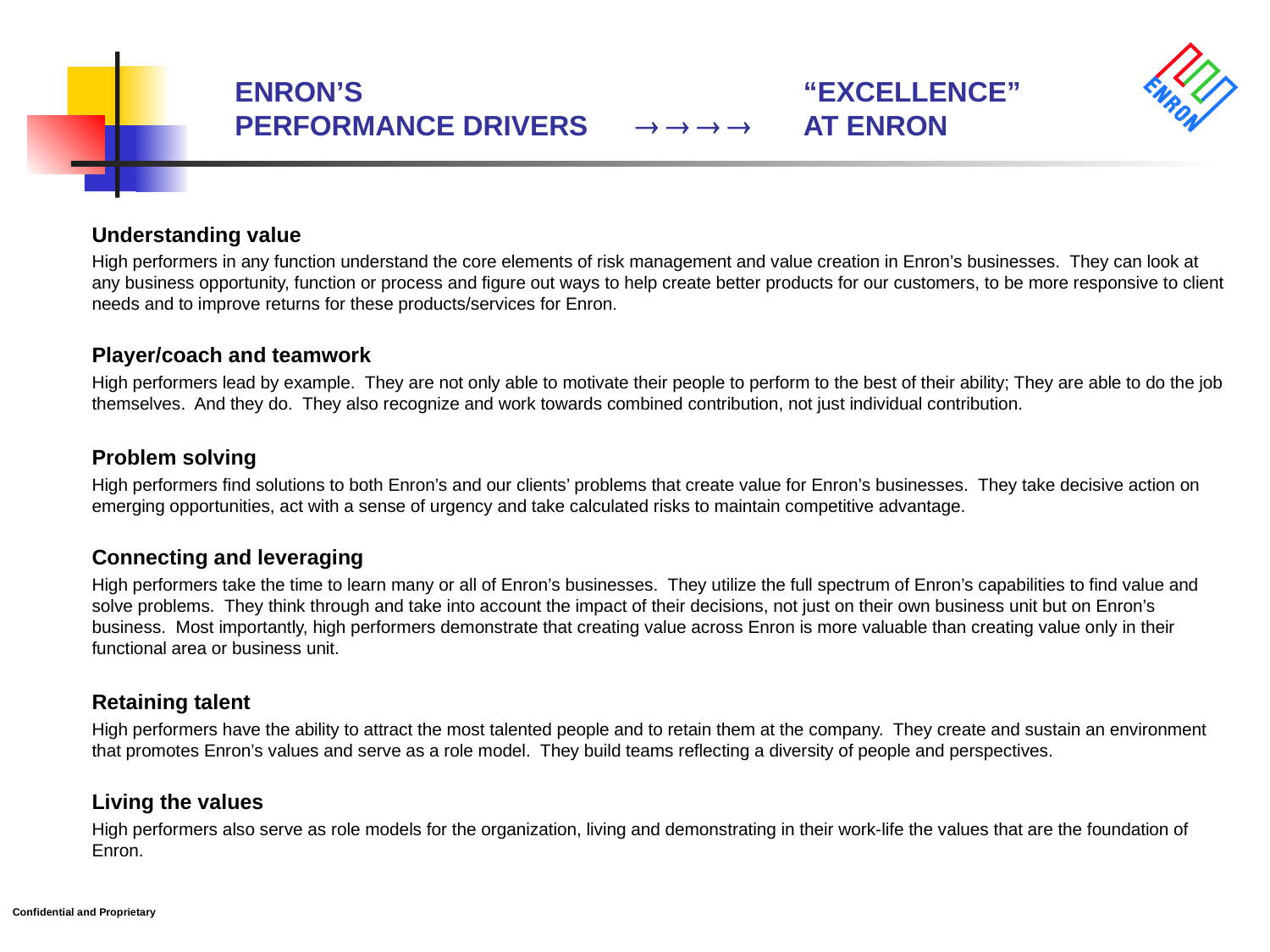

# ENRON’S PERFORMANCE DRIVERS
→ → → →
“EXCELLENCE”
AT ENRON

	Understanding value
	High performers in any function understand the core elements of risk management and value creation in Enron’s businesses.  They can look at any business opportunity, function or process and figure out ways to help create better products for our customers, to be more responsive to client needs and to improve returns for these products/services for Enron.

	Player/coach and teamwork
	High performers lead by example.  They are not only able to motivate their people to perform to the best of their ability; They are able to do the job themselves.  And they do.  They also recognize and work towards combined contribution, not just individual contribution.

	Problem solving
	High performers find solutions to both Enron’s and our clients’ problems that create value for Enron’s businesses.  They take decisive action on emerging opportunities, act with a sense of urgency and take calculated risks to maintain competitive advantage.

 	Connecting and leveraging
	High performers take the time to learn many or all of Enron’s businesses.  They utilize the full spectrum of Enron’s capabilities to find value and solve problems.  They think through and take into account the impact of their decisions, not just on their own business unit but on Enron’s business.  Most importantly, high performers demonstrate that creating value across Enron is more valuable than creating value only in their functional area or business unit.

	Retaining talent
	High performers have the ability to attract the most talented people and to retain them at the company.  They create and sustain an environment that promotes Enron’s values and serve as a role model.  They build teams reflecting a diversity of people and perspectives.

	Living the values
	High performers also serve as role models for the organization, living and demonstrating in their work-life the values that are the foundation of Enron.